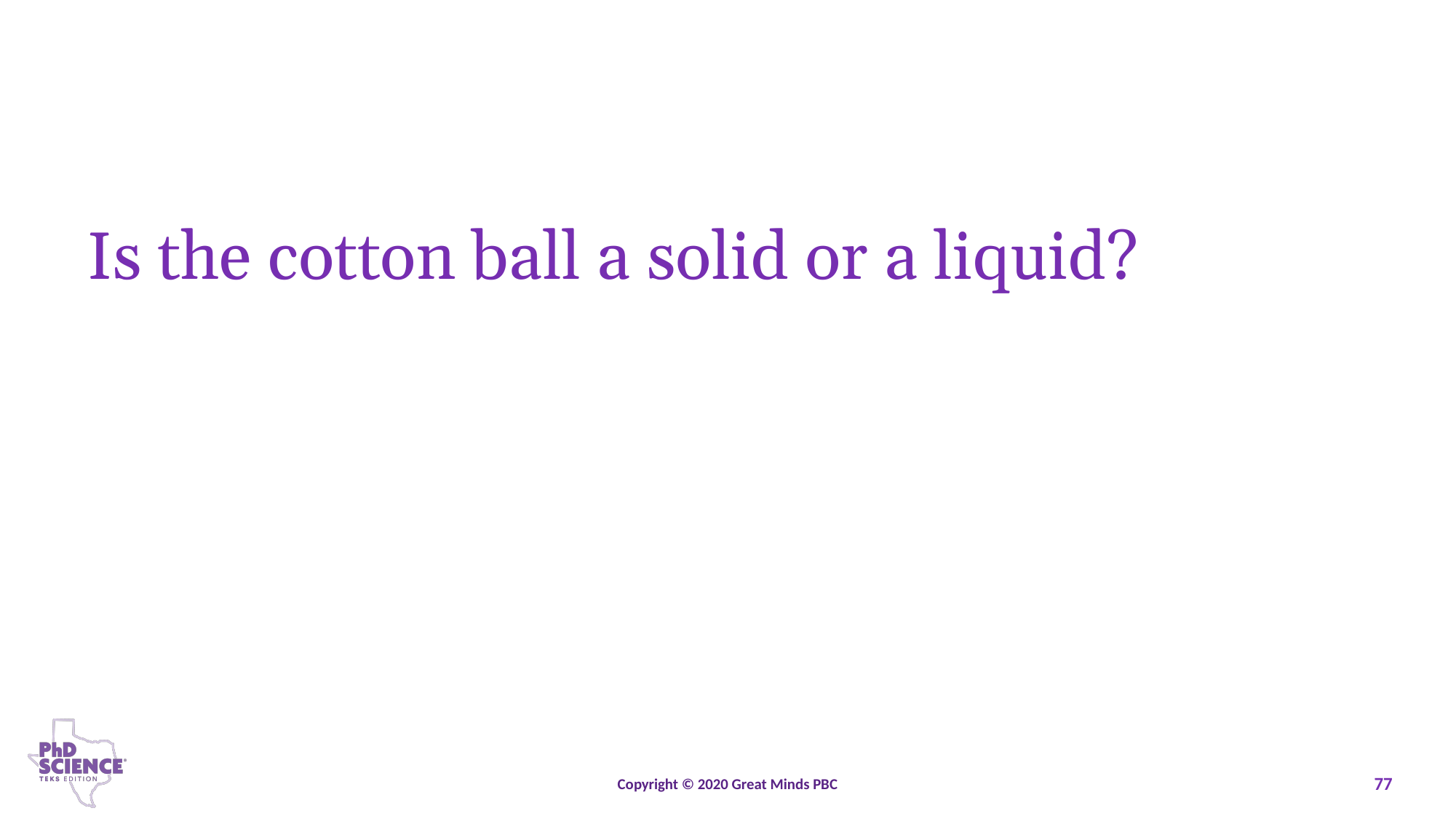

# Is the cotton ball a solid or a liquid?
Copyright © 2020 Great Minds PBC
77